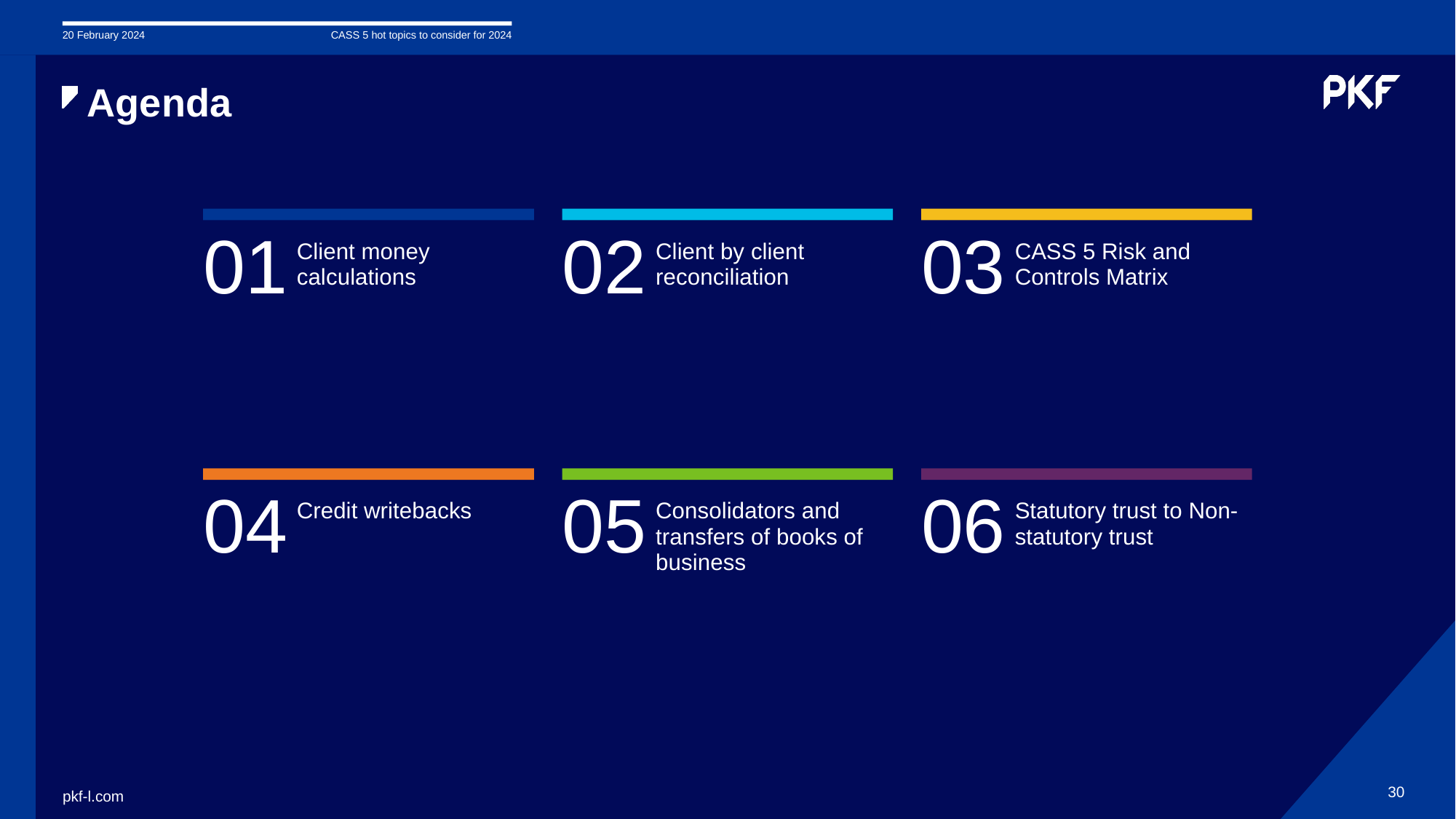

20 February 2024
CASS 5 hot topics to consider for 2024
# Agenda

01
02
03
Client money calculations
Client by client reconciliation
CASS 5 Risk and Controls Matrix

04
05
06
Credit writebacks

Consolidators and transfers of books of business
Statutory trust to Non-statutory trust
30